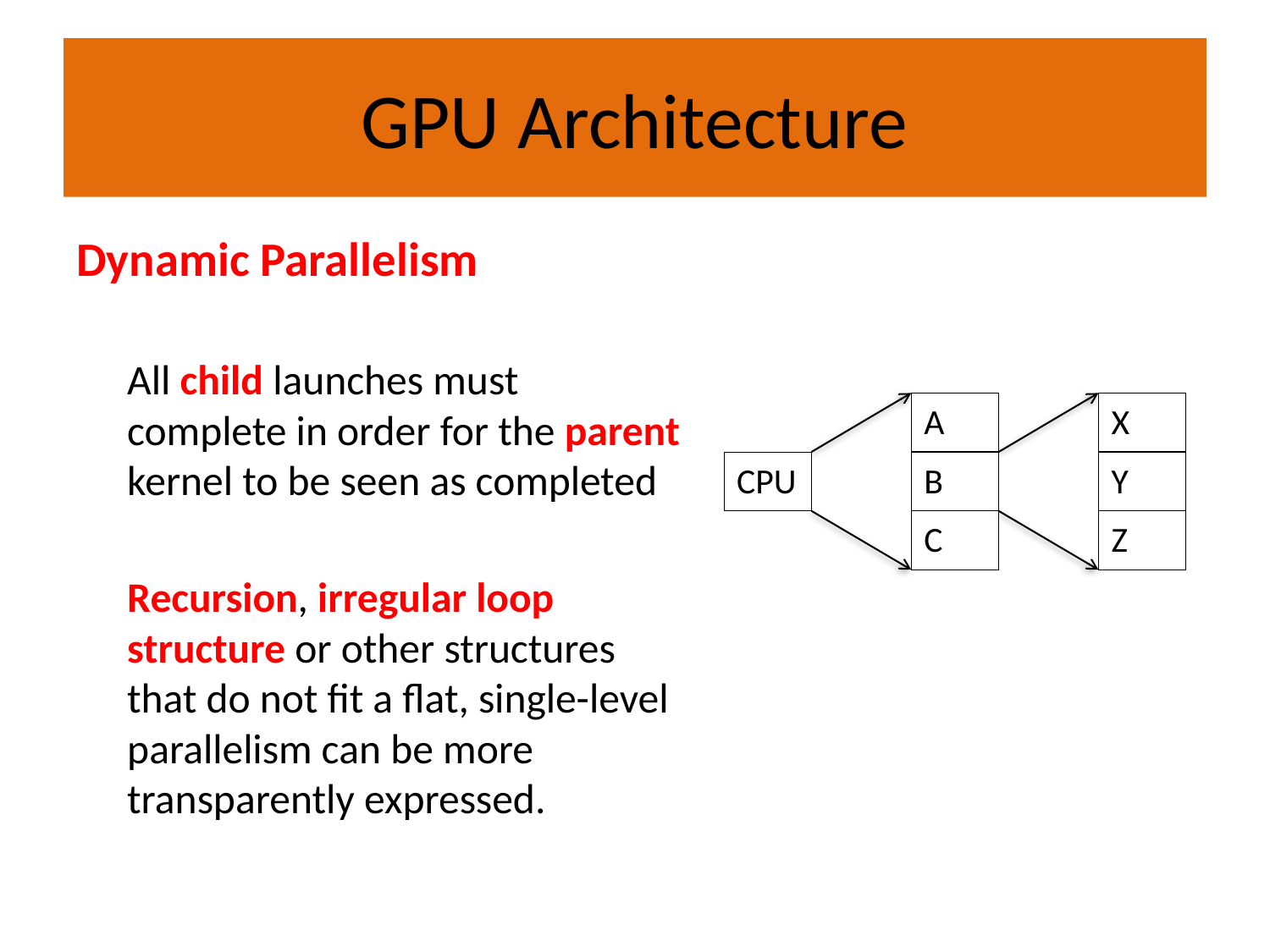

# GPU Architecture
Dynamic Parallelism

All child launches must complete in order for the parent kernel to be seen as completed

Recursion, irregular loop structure or other structures that do not fit a flat, single-level parallelism can be more transparently expressed.

A
X
CPU
B
Y
C
Z